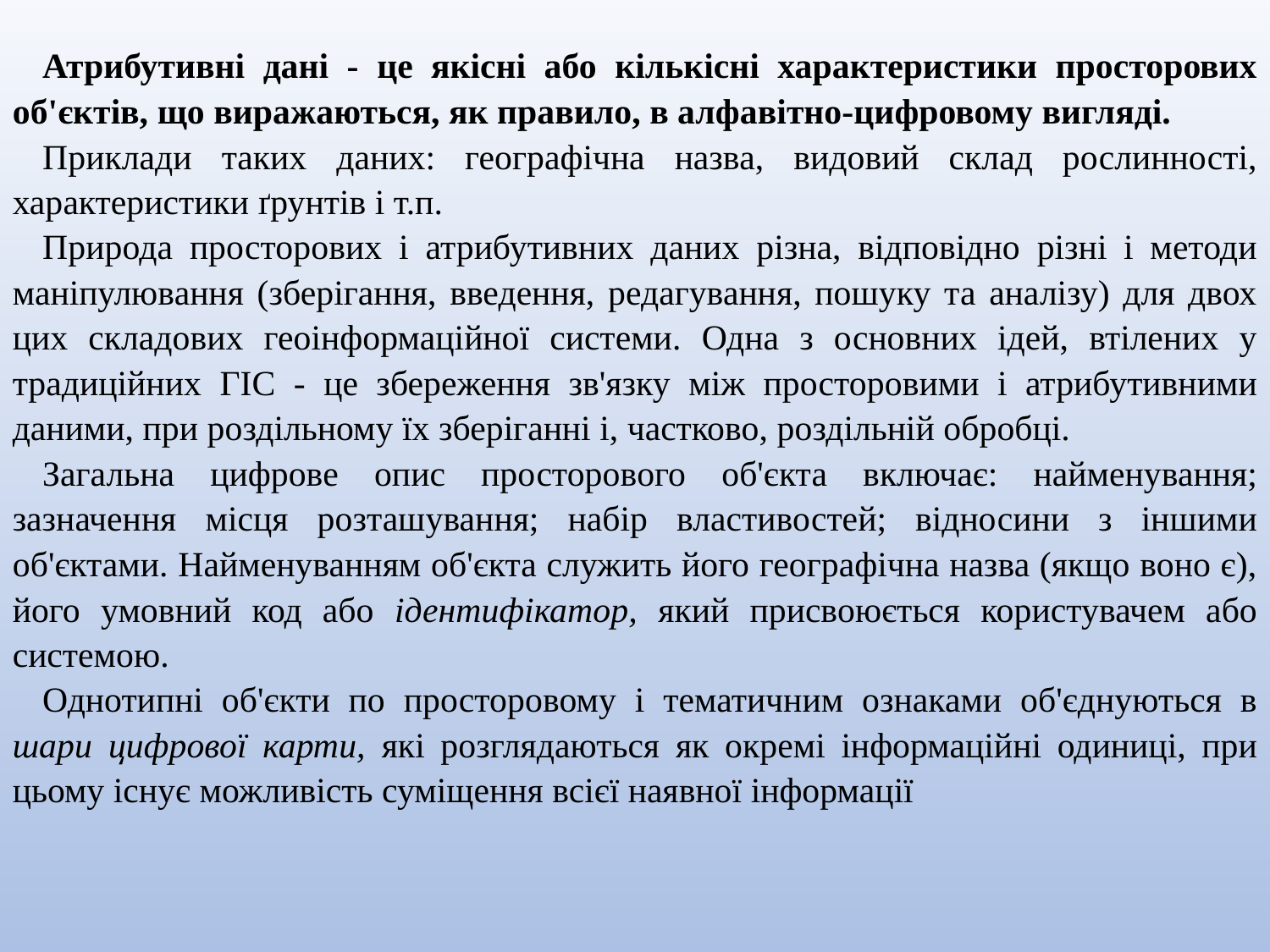

Атрибутивні дані - це якісні або кількісні характеристики просторових об'єктів, що виражаються, як правило, в алфавітно-цифровому вигляді.
Приклади таких даних: географічна назва, видовий склад рослинності, характеристики ґрунтів і т.п.
Природа просторових і атрибутивних даних різна, відповідно різні і методи маніпулювання (зберігання, введення, редагування, пошуку та аналізу) для двох цих складових геоінформаційної системи. Одна з основних ідей, втілених у традиційних ГІС - це збереження зв'язку між просторовими і атрибутивними даними, при роздільному їх зберіганні і, частково, роздільній обробці.
Загальна цифрове опис просторового об'єкта включає: найменування; зазначення місця розташування; набір властивостей; відносини з іншими об'єктами. Найменуванням об'єкта служить його географічна назва (якщо воно є), його умовний код або ідентифікатор, який присвоюється користувачем або системою.
Однотипні об'єкти по просторовому і тематичним ознаками об'єднуються в шари цифрової карти, які розглядаються як окремі інформаційні одиниці, при цьому існує можливість суміщення всієї наявної інформації